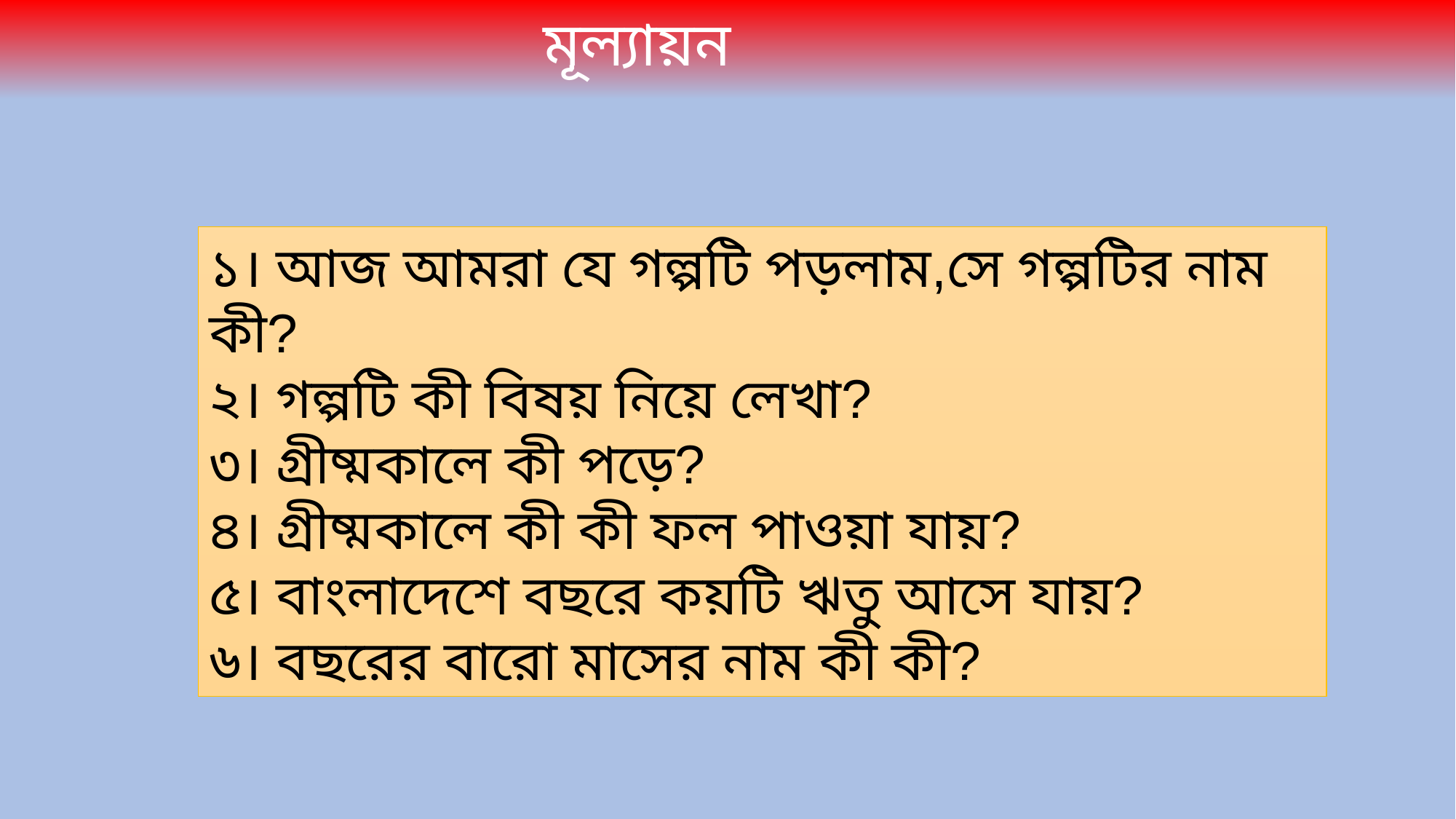

মূল্যায়ন
১। আজ আমরা যে গল্পটি পড়লাম,সে গল্পটির নাম কী?
২। গল্পটি কী বিষয় নিয়ে লেখা?
৩। গ্রীষ্মকালে কী পড়ে?
৪। গ্রীষ্মকালে কী কী ফল পাওয়া যায়?
৫। বাংলাদেশে বছরে কয়টি ঋতু আসে যায়?
৬। বছরের বারো মাসের নাম কী কী?